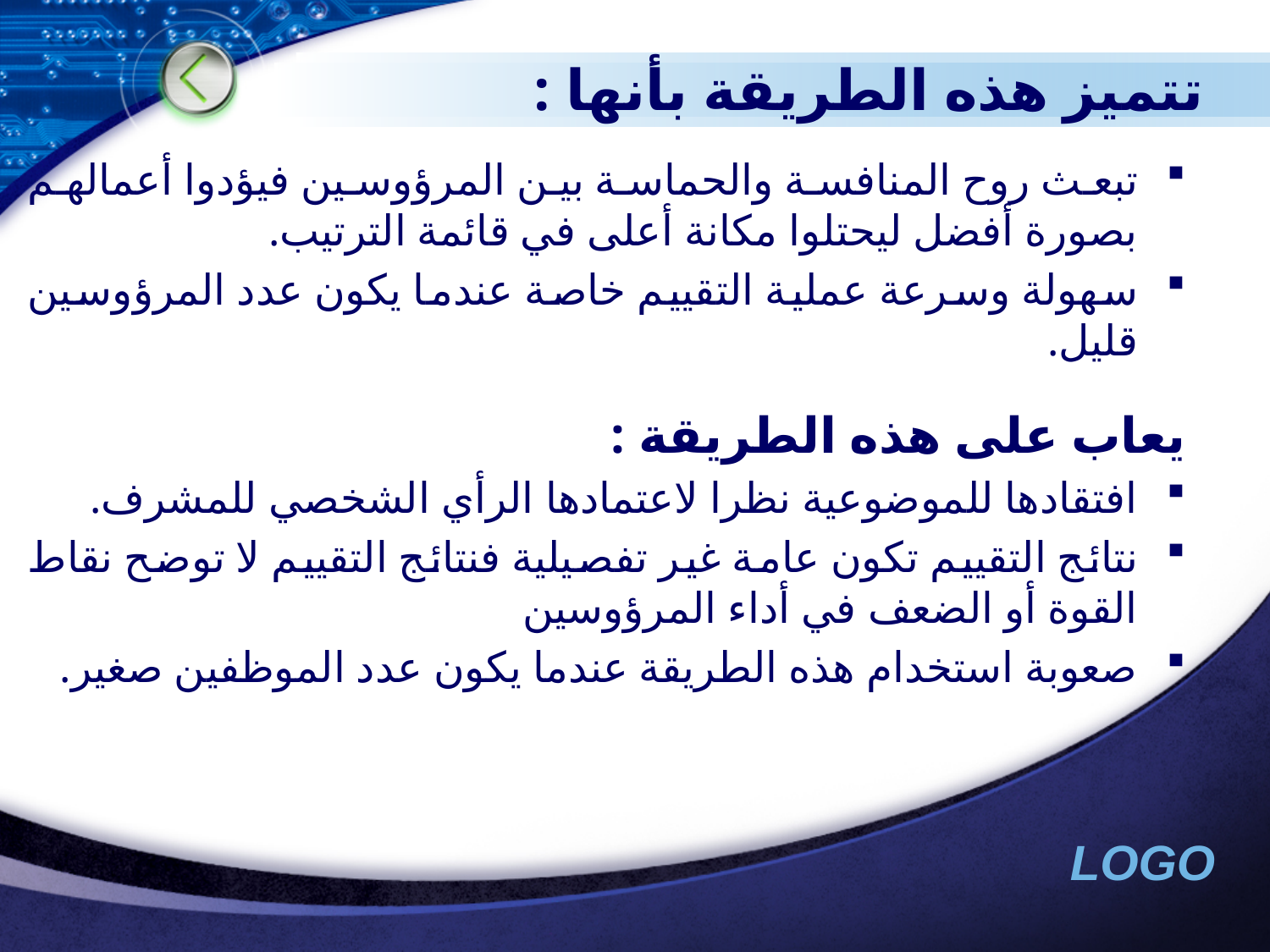

# تتميز هذه الطريقة بأنها :
تبعث روح المنافسة والحماسة بين المرؤوسين فيؤدوا أعمالهم بصورة أفضل ليحتلوا مكانة أعلى في قائمة الترتيب.
سهولة وسرعة عملية التقييم خاصة عندما يكون عدد المرؤوسين قليل.

يعاب على هذه الطريقة :
افتقادها للموضوعية نظرا لاعتمادها الرأي الشخصي للمشرف.
نتائج التقييم تكون عامة غير تفصيلية فنتائج التقييم لا توضح نقاط القوة أو الضعف في أداء المرؤوسين
صعوبة استخدام هذه الطريقة عندما يكون عدد الموظفين صغير.